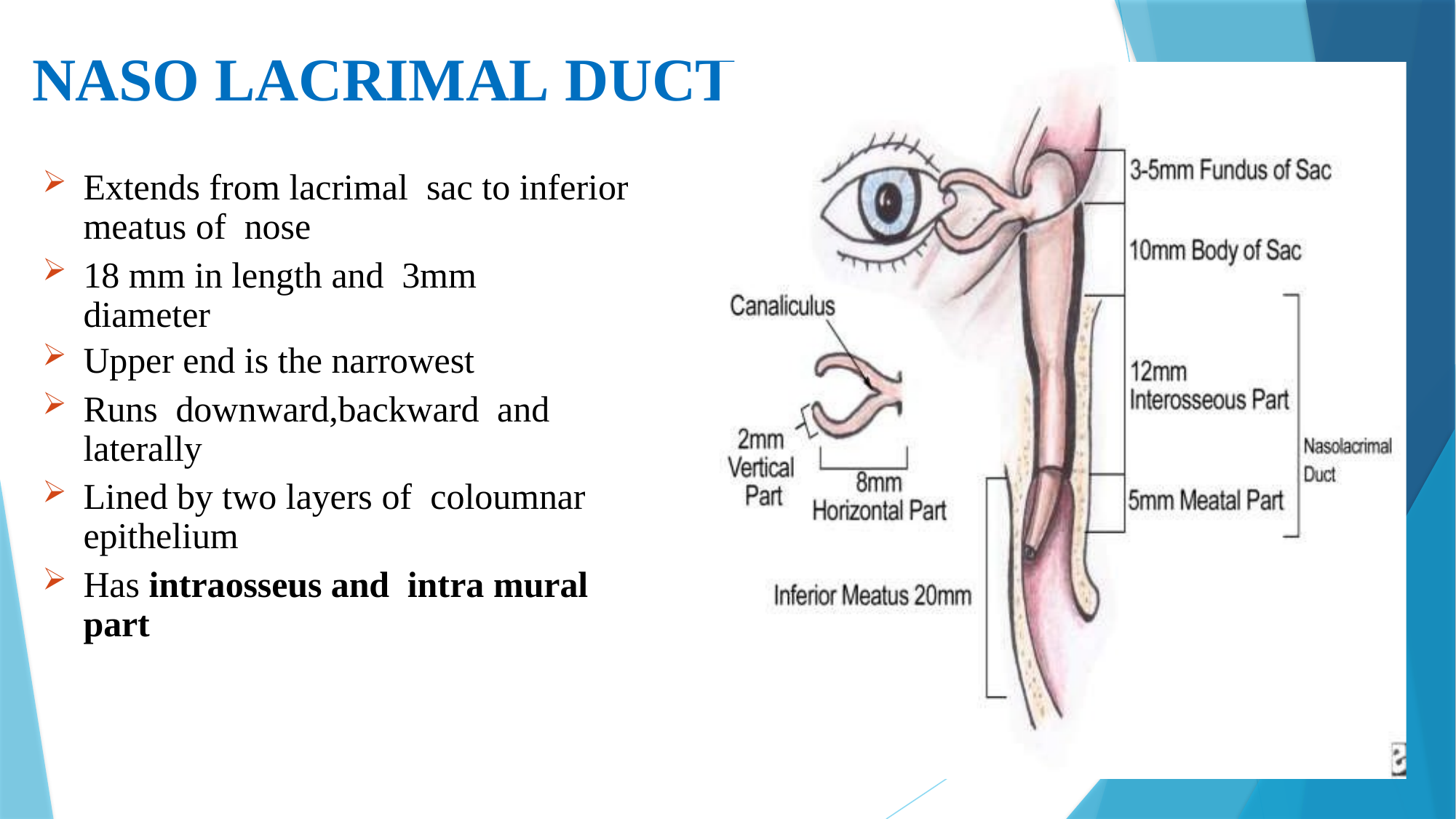

# NASO LACRIMAL DUCT

Extends from lacrimal  sac to inferior meatus of  nose
18 mm in length and  3mm diameter
Upper end is the narrowest
Runs  downward,backward  and laterally
Lined by two layers of  coloumnar epithelium
Has intraosseus and  intra mural part